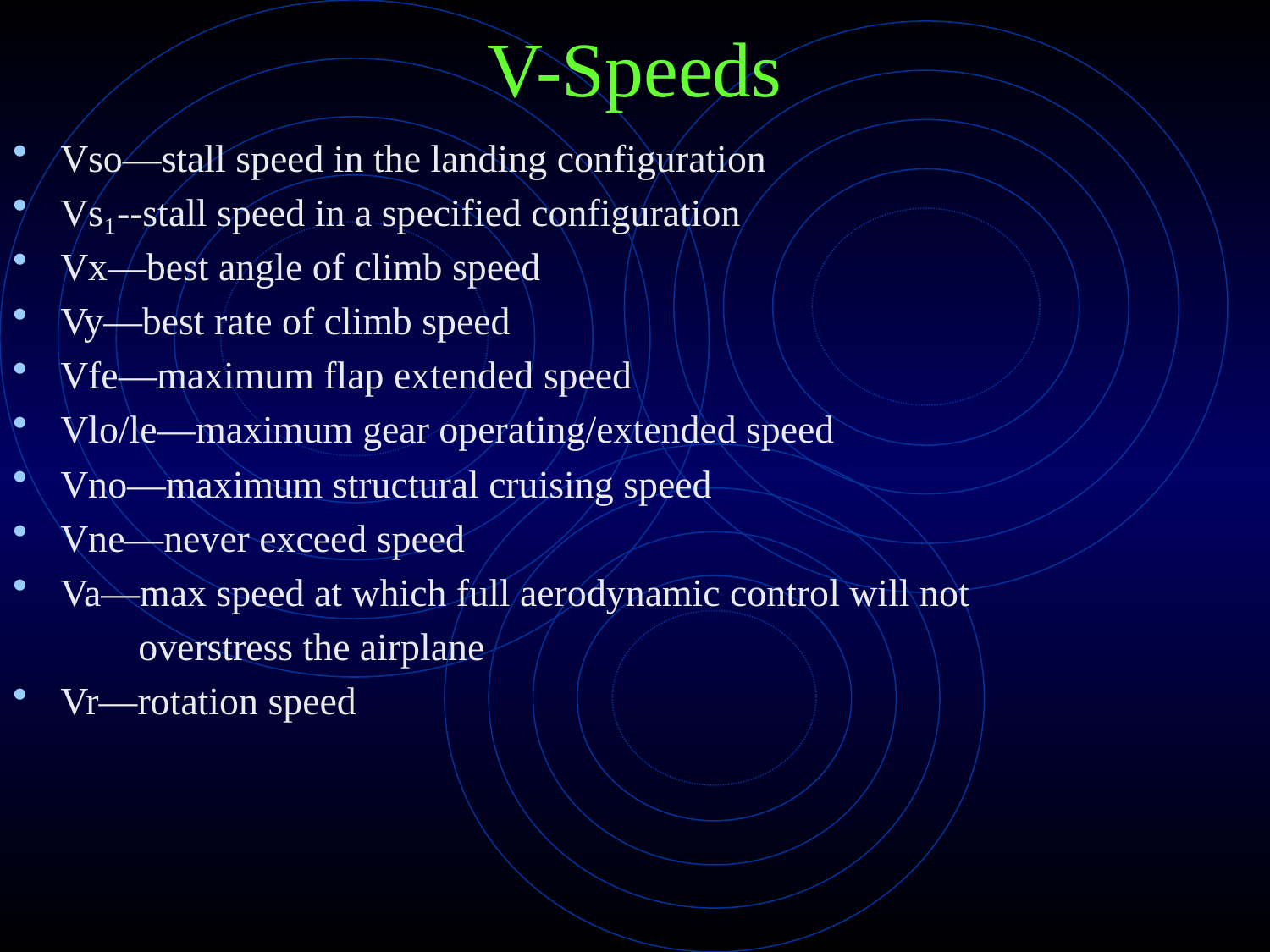

# V-Speeds
Vso—stall speed in the landing configuration
Vs₁--stall speed in a specified configuration
Vx—best angle of climb speed
Vy—best rate of climb speed
Vfe—maximum flap extended speed
Vlo/le—maximum gear operating/extended speed
Vno—maximum structural cruising speed
Vne—never exceed speed
Va—max speed at which full aerodynamic control will not
 	        overstress the airplane
Vr—rotation speed